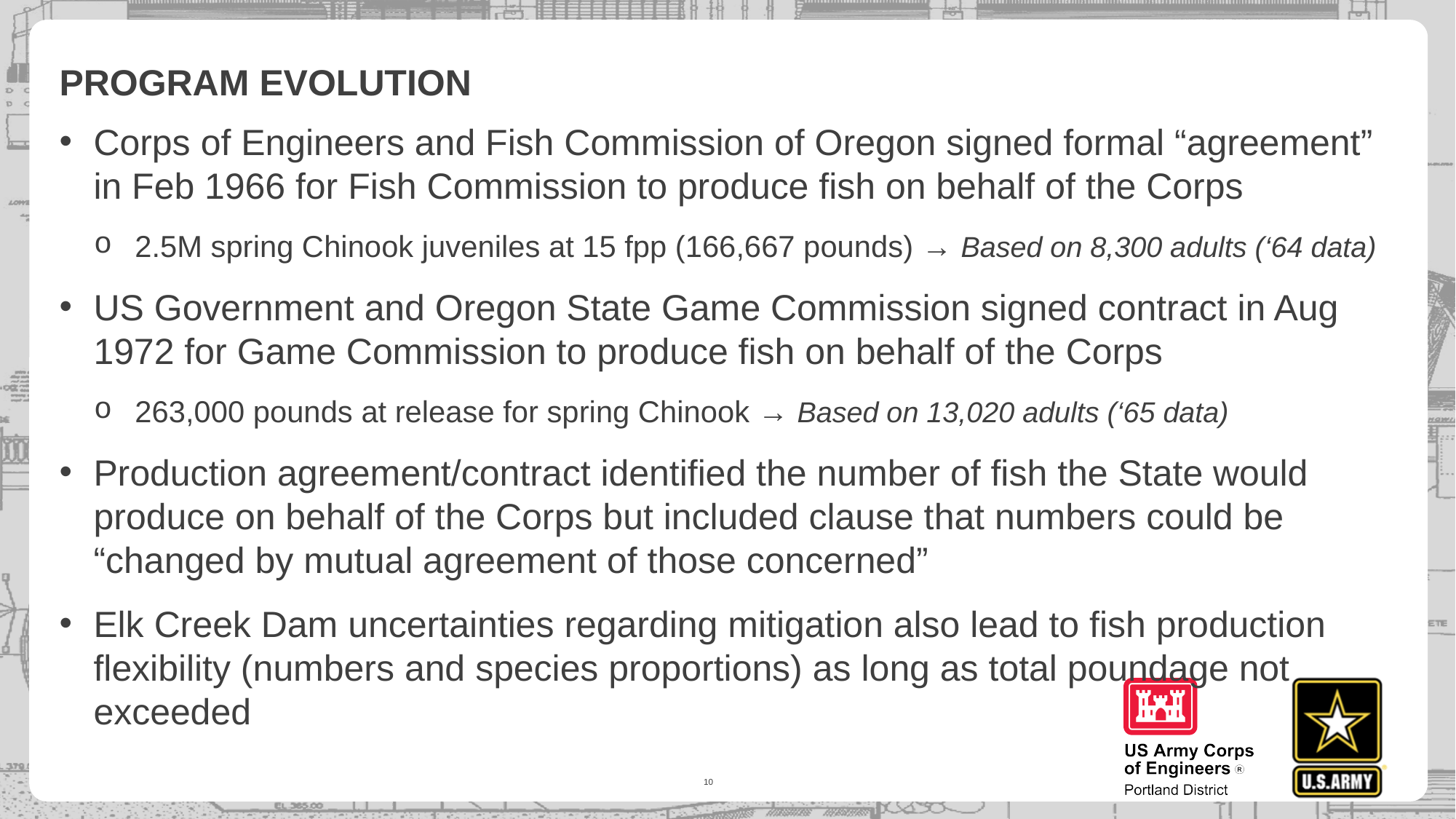

# PROGRAM EVOLUTION
Corps of Engineers and Fish Commission of Oregon signed formal “agreement” in Feb 1966 for Fish Commission to produce fish on behalf of the Corps
2.5M spring Chinook juveniles at 15 fpp (166,667 pounds) → Based on 8,300 adults (‘64 data)
US Government and Oregon State Game Commission signed contract in Aug 1972 for Game Commission to produce fish on behalf of the Corps
263,000 pounds at release for spring Chinook → Based on 13,020 adults (‘65 data)
Production agreement/contract identified the number of fish the State would produce on behalf of the Corps but included clause that numbers could be “changed by mutual agreement of those concerned”
Elk Creek Dam uncertainties regarding mitigation also lead to fish production flexibility (numbers and species proportions) as long as total poundage not exceeded

10